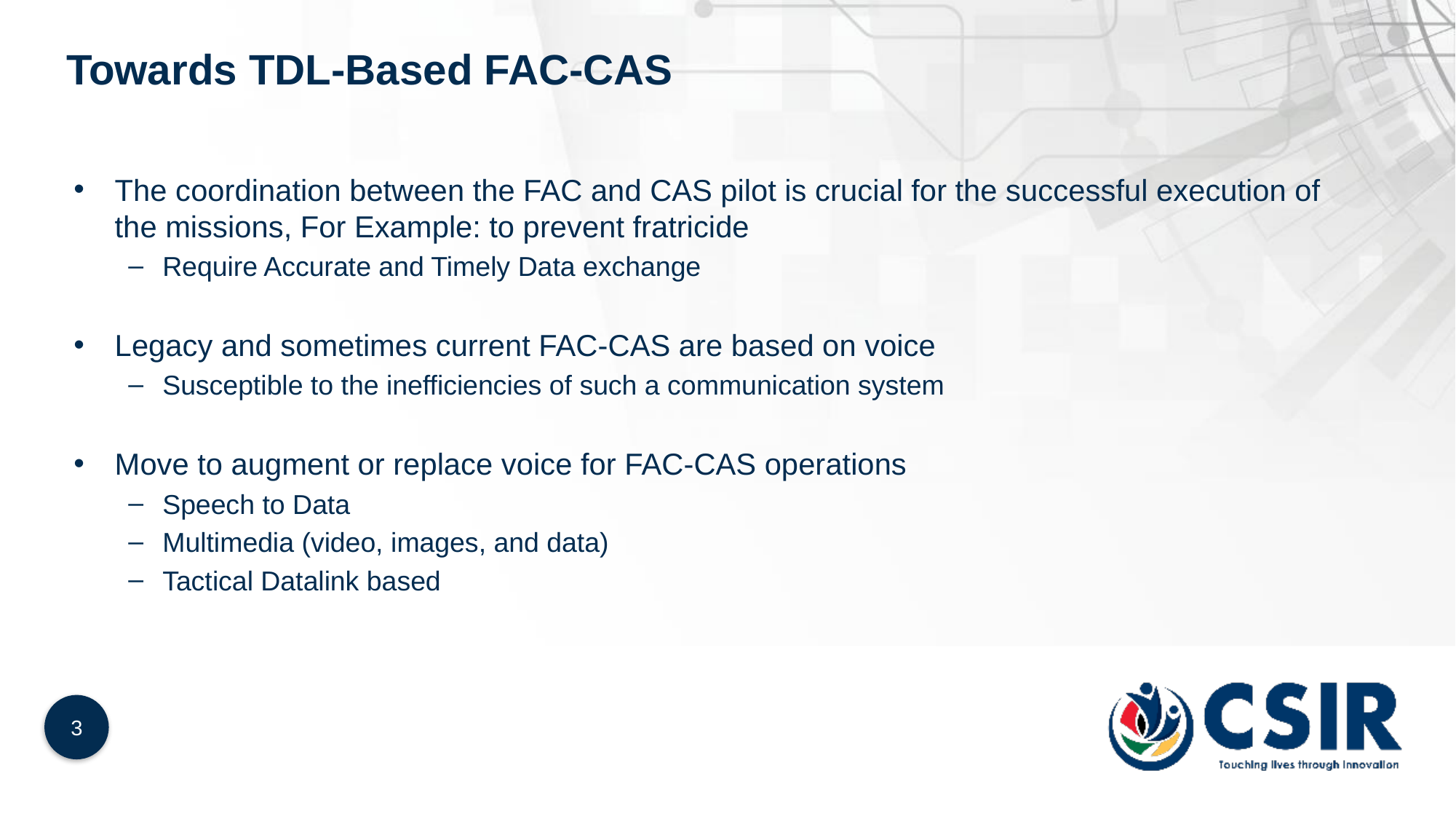

# Towards TDL-Based FAC-CAS
The coordination between the FAC and CAS pilot is crucial for the successful execution of the missions, For Example: to prevent fratricide
Require Accurate and Timely Data exchange

Legacy and sometimes current FAC-CAS are based on voice
Susceptible to the inefficiencies of such a communication system

Move to augment or replace voice for FAC-CAS operations
Speech to Data
Multimedia (video, images, and data)
Tactical Datalink based